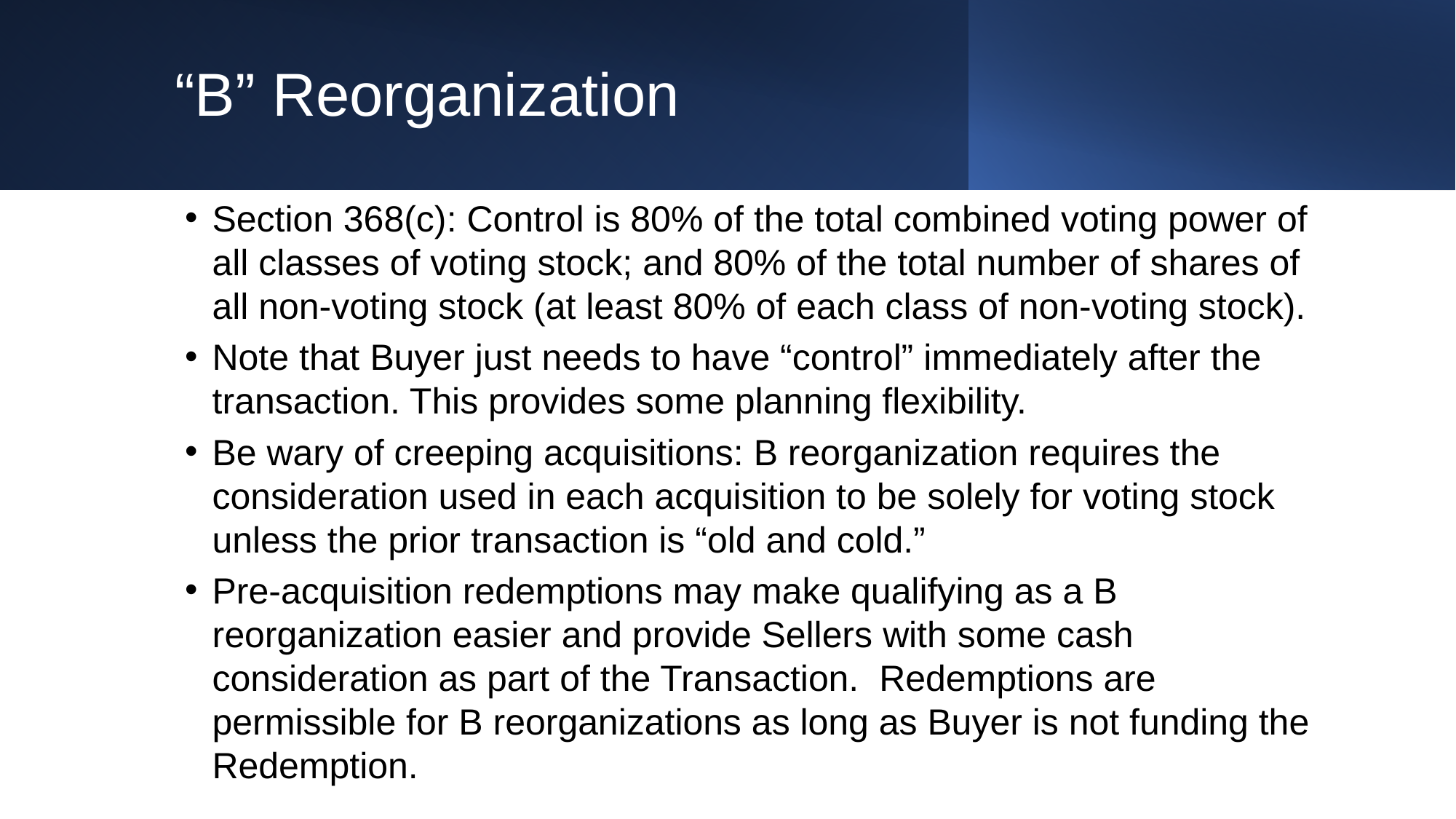

# “B” Reorganization
Section 368(c): Control is 80% of the total combined voting power of all classes of voting stock; and 80% of the total number of shares of all non-voting stock (at least 80% of each class of non-voting stock).
Note that Buyer just needs to have “control” immediately after the transaction. This provides some planning flexibility.
Be wary of creeping acquisitions: B reorganization requires the consideration used in each acquisition to be solely for voting stock unless the prior transaction is “old and cold.”
Pre-acquisition redemptions may make qualifying as a B reorganization easier and provide Sellers with some cash consideration as part of the Transaction.  Redemptions are permissible for B reorganizations as long as Buyer is not funding the Redemption.